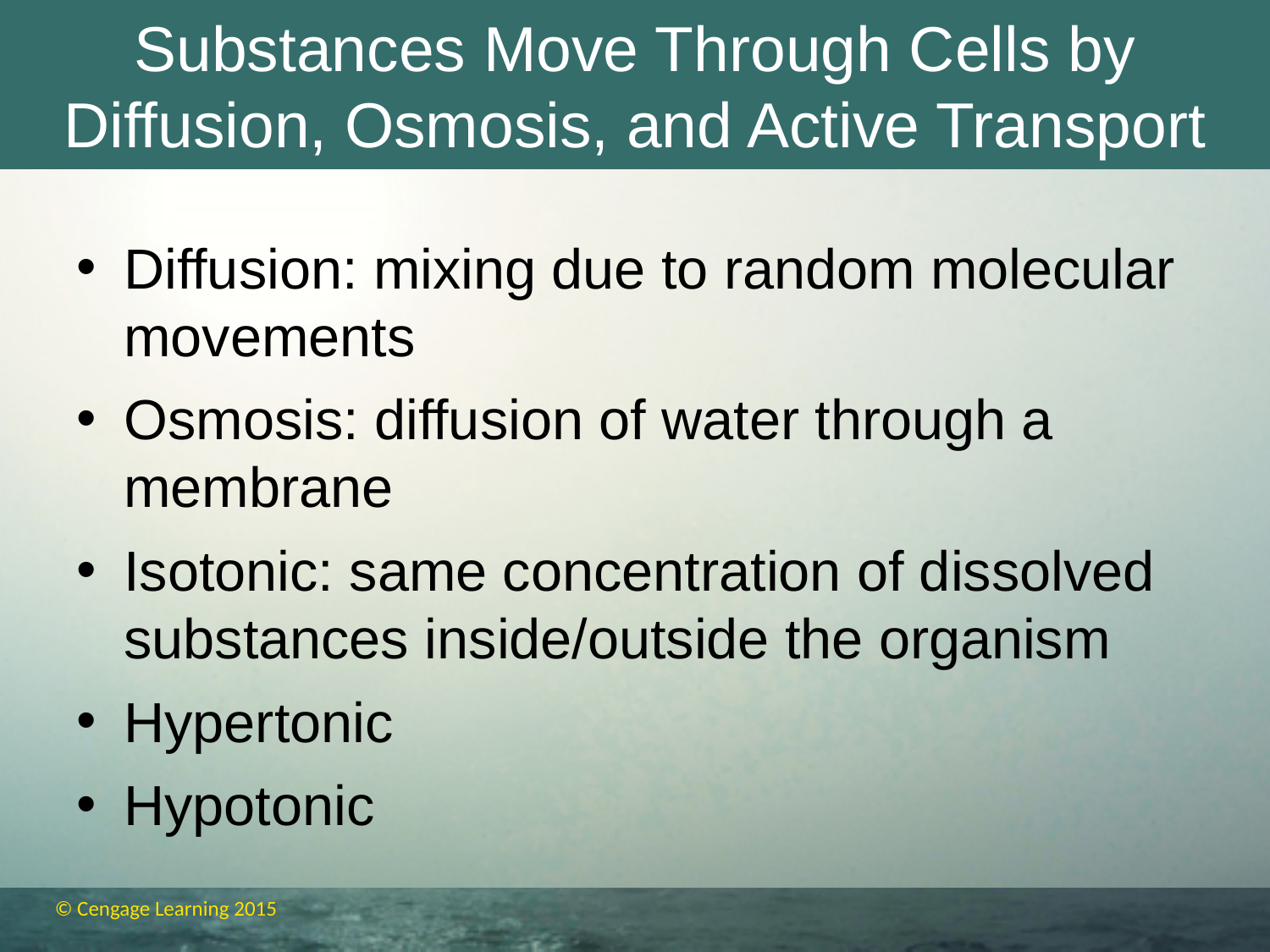

# Substances Move Through Cells by Diffusion, Osmosis, and Active Transport
Diffusion: mixing due to random molecular movements
Osmosis: diffusion of water through a membrane
Isotonic: same concentration of dissolved substances inside/outside the organism
Hypertonic
Hypotonic